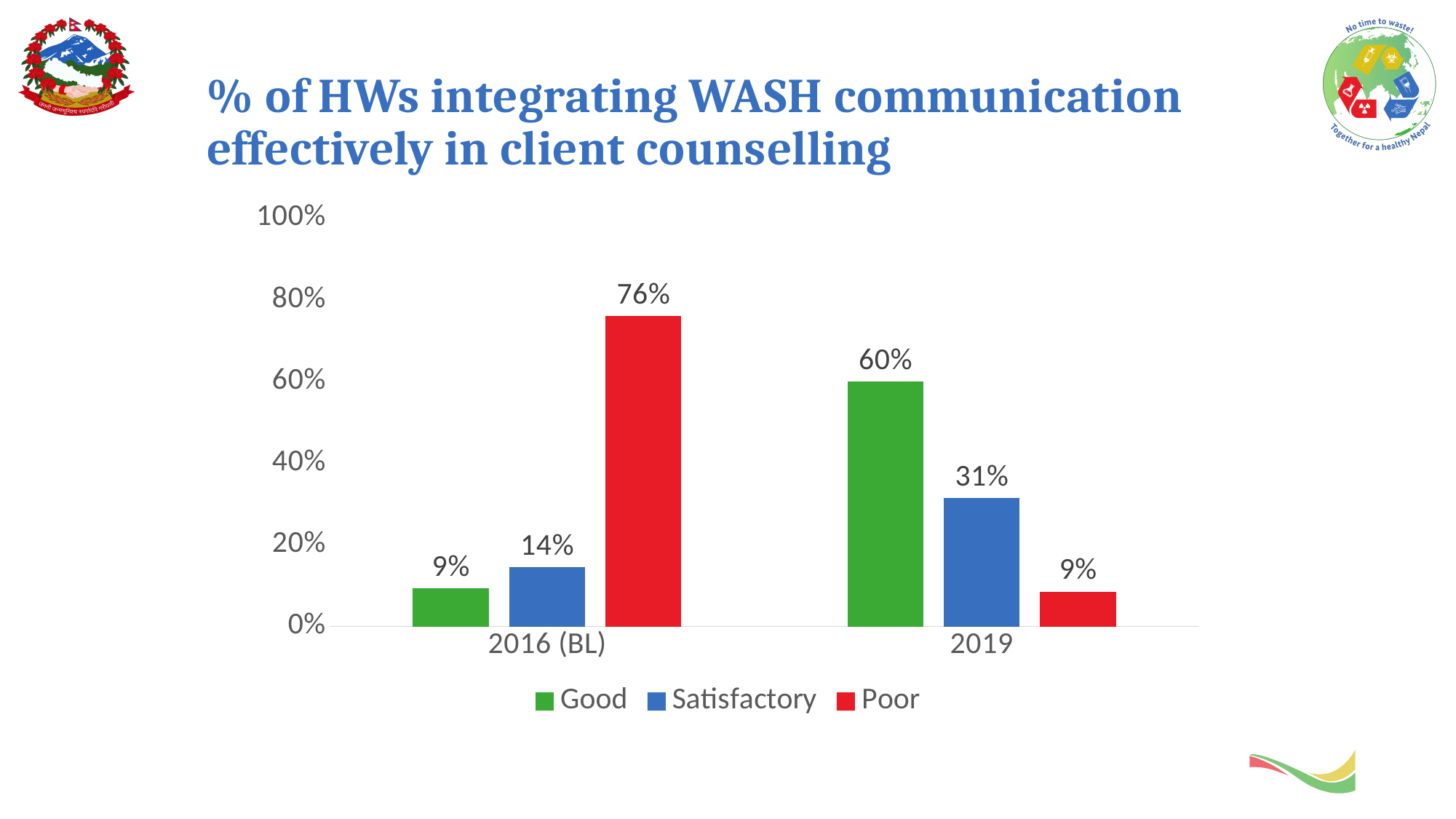

# % of HWs integrating WASH communication  effectively in client counselling

### Chart

| Category | Good | Satisfactory | Poor |
|---|---|---|---|
| 2016 (BL) | 0.09420289855072464 | 0.14492753623188406 | 0.7608695652173914 |
| 2019 | 0.6 | 0.3142857142857143 | 0.08571428571428572 |